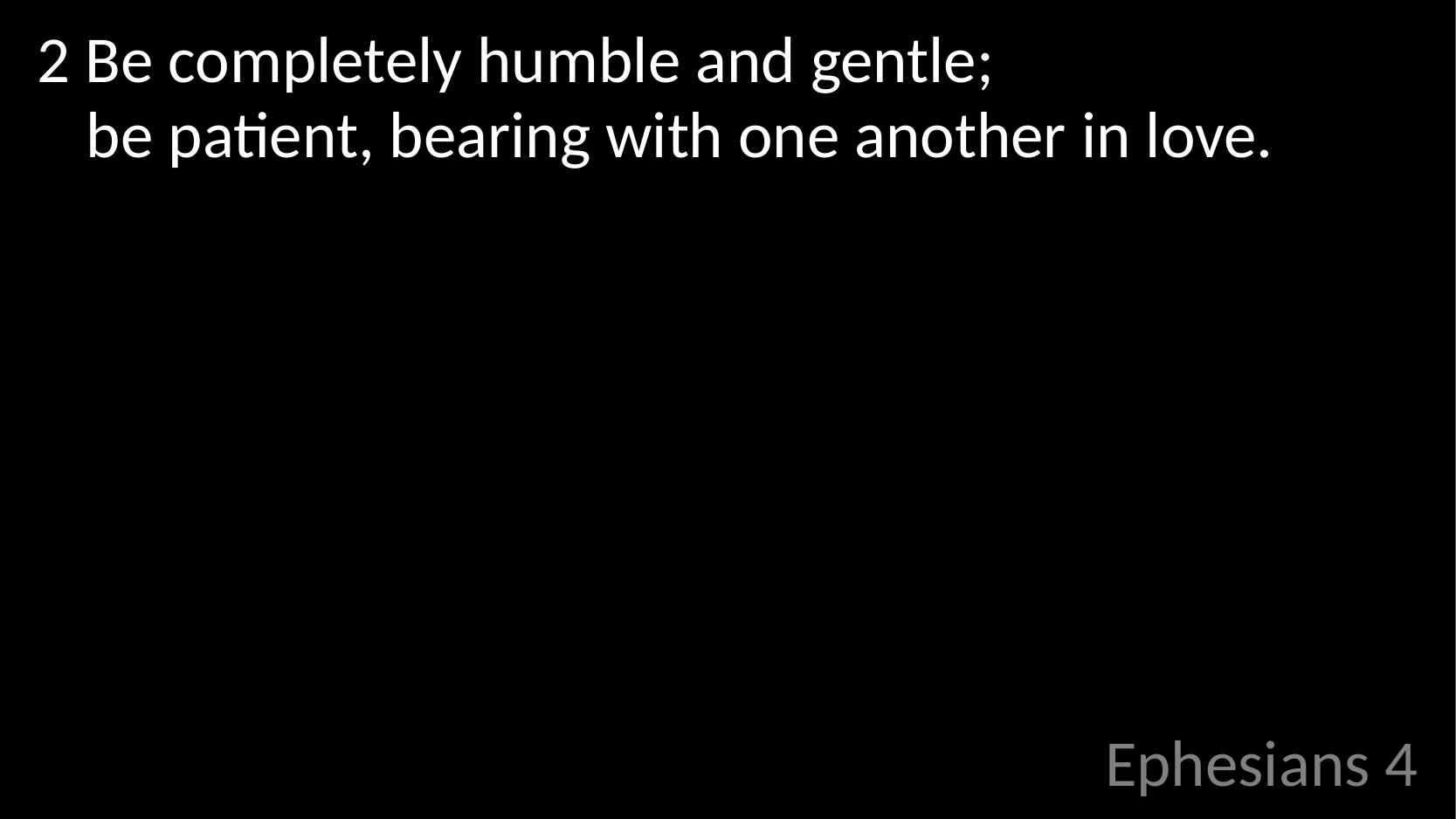

2 Be completely humble and gentle;
be patient, bearing with one another in love.
# Ephesians 4